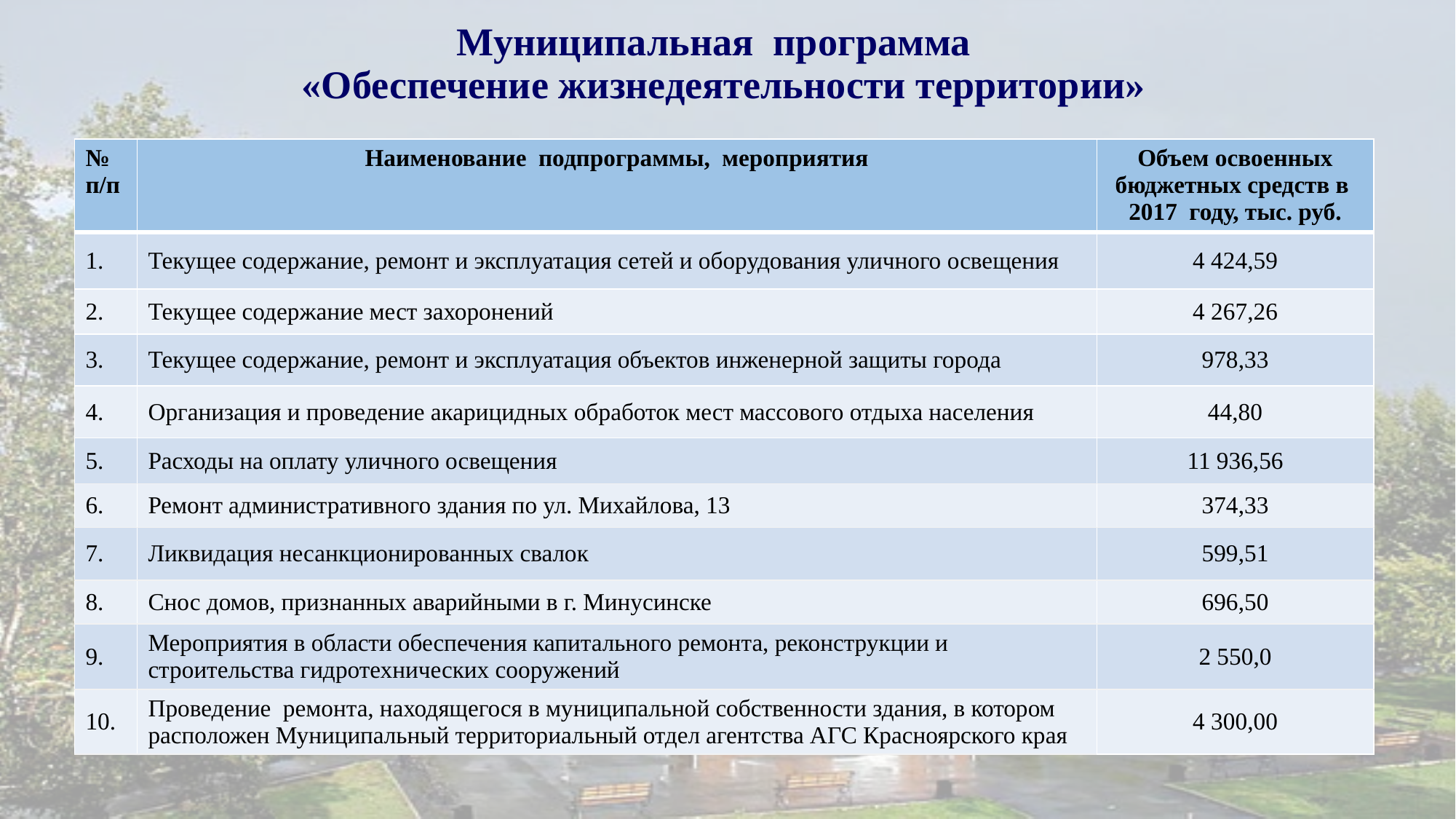

# Муниципальная  программа «Обеспечение жизнедеятельности территории»
| № п/п | Наименование подпрограммы, мероприятия | Объем освоенных бюджетных средств в 2017 году, тыс. руб. |
| --- | --- | --- |
| 1. | Текущее содержание, ремонт и эксплуатация сетей и оборудования уличного освещения | 4 424,59 |
| 2. | Текущее содержание мест захоронений | 4 267,26 |
| 3. | Текущее содержание, ремонт и эксплуатация объектов инженерной защиты города | 978,33 |
| 4. | Организация и проведение акарицидных обработок мест массового отдыха населения | 44,80 |
| 5. | Расходы на оплату уличного освещения | 11 936,56 |
| 6. | Ремонт административного здания по ул. Михайлова, 13 | 374,33 |
| 7. | Ликвидация несанкционированных свалок | 599,51 |
| 8. | Снос домов, признанных аварийными в г. Минусинске | 696,50 |
| 9. | Мероприятия в области обеспечения капитального ремонта, реконструкции и строительства гидротехнических сооружений | 2 550,0 |
| 10. | Проведение ремонта, находящегося в муниципальной собственности здания, в котором расположен Муниципальный территориальный отдел агентства АГС Красноярского края | 4 300,00 |